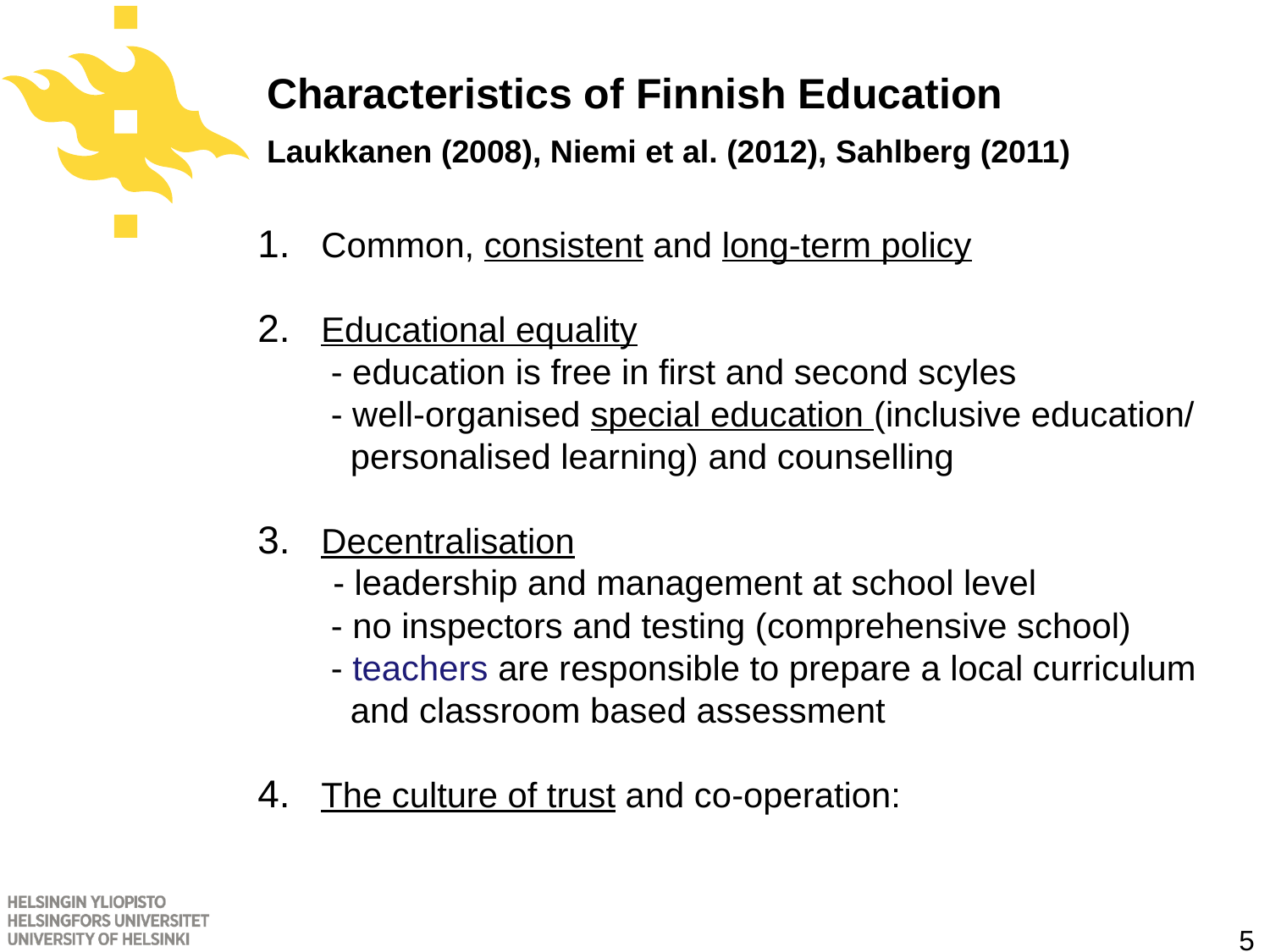

Common, consistent and long-term policy
	- models for teacher and compulsory education  are 40 years old
- teachers are qualified and committed
- support to the development of broad literacy
Educational equality (especially in comprehensive school)
 - education is free, including books, meals, health care, …
-  schools do not select their students (school districts)
-  well-organised special education (inclusion) and counselling
3.	Devolution of decision power to the local level
 - a headmaster is a pedagogical leader (leadership)
 - local authorities (together with the teachers) plan local
   curriculum, allocate resources, ...
 - school based  and encouraging assessment
The culture of trust and co-operation:
          national level – district – school – families
 - no inspectors, no national exams …
 - no private tutoring or evening schools
# Characteristics of Finnish Education Laukkanen (2008), Niemi et al. (2012), Sahlberg (2011)
Common, consistent and long-term policy

Educational equality
 - education is free in first and second scyles
 - well-organised special education (inclusive education/
   personalised learning) and counselling

Decentralisation
 - leadership and management at school level
 - no inspectors and testing (comprehensive school)
 - teachers are responsible to prepare a local curriculum
   and classroom based assessment

The culture of trust and co-operation:
5